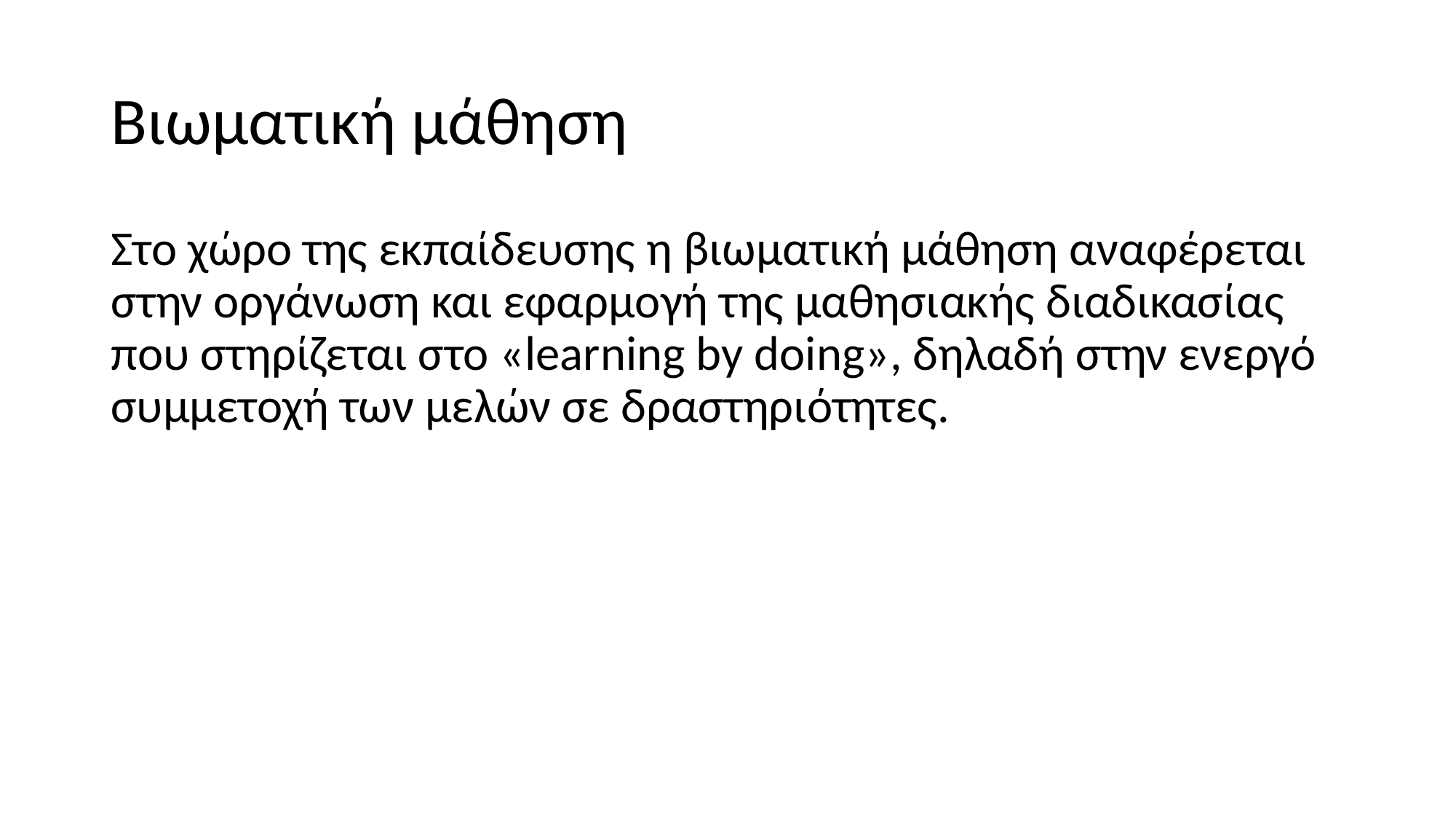

# Βιωματική μάθηση
Στο χώρο της εκπαίδευσης η βιωματική μάθηση αναφέρεται στην οργάνωση και εφαρμογή της μαθησιακής διαδικασίας που στηρίζεται στο «learning by doing», δηλαδή στην ενεργό συμμετοχή των μελών σε δραστηριότητες.